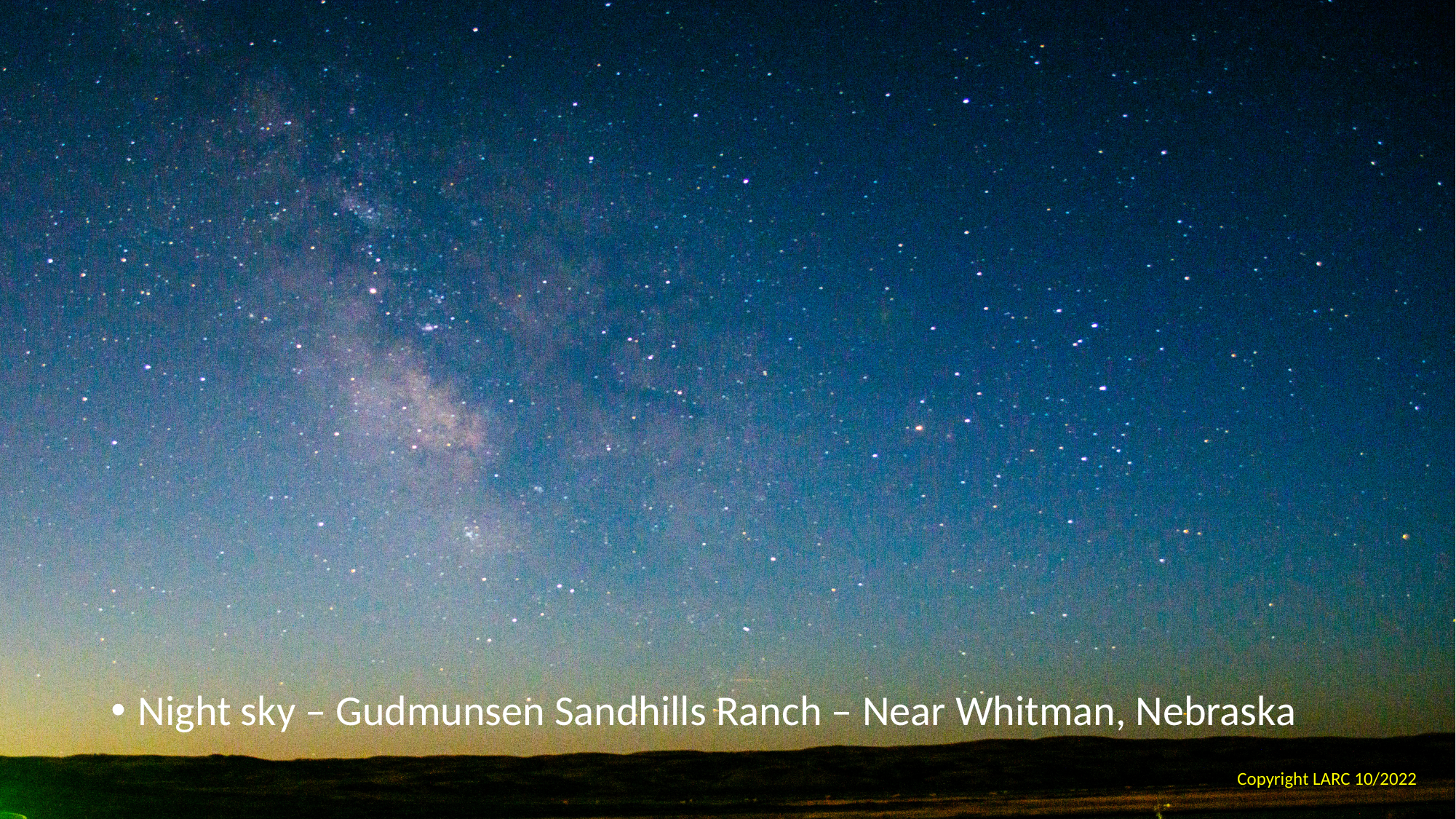

Night sky – Gudmunsen Sandhills Ranch – Near Whitman, Nebraska
Copyright LARC 10/2022